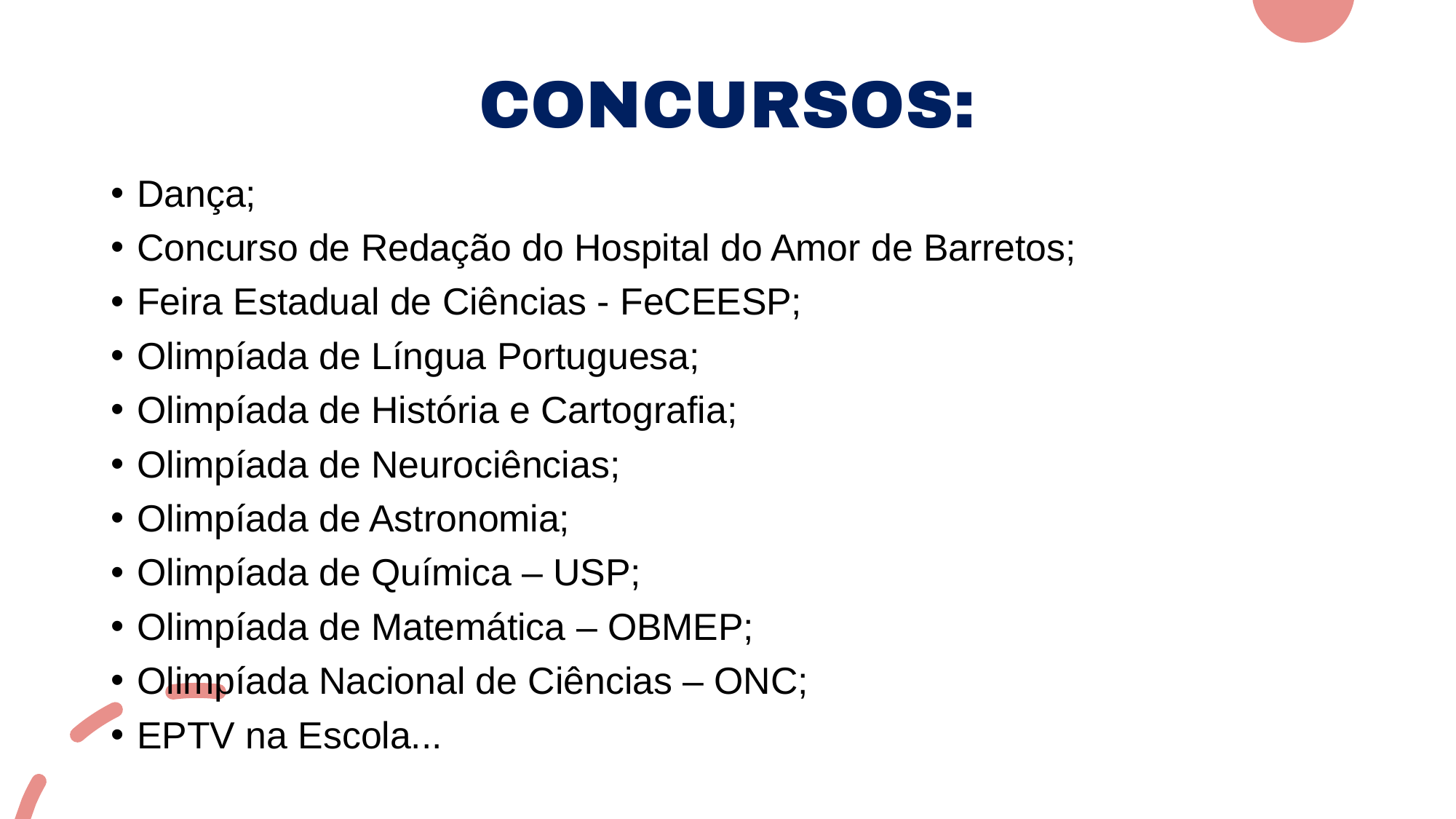

# CONCURSOS:
Dança;
Concurso de Redação do Hospital do Amor de Barretos;
Feira Estadual de Ciências - FeCEESP;
Olimpíada de Língua Portuguesa;
Olimpíada de História e Cartografia;
Olimpíada de Neurociências;
Olimpíada de Astronomia;
Olimpíada de Química – USP;
Olimpíada de Matemática – OBMEP;
Olimpíada Nacional de Ciências – ONC;
EPTV na Escola...